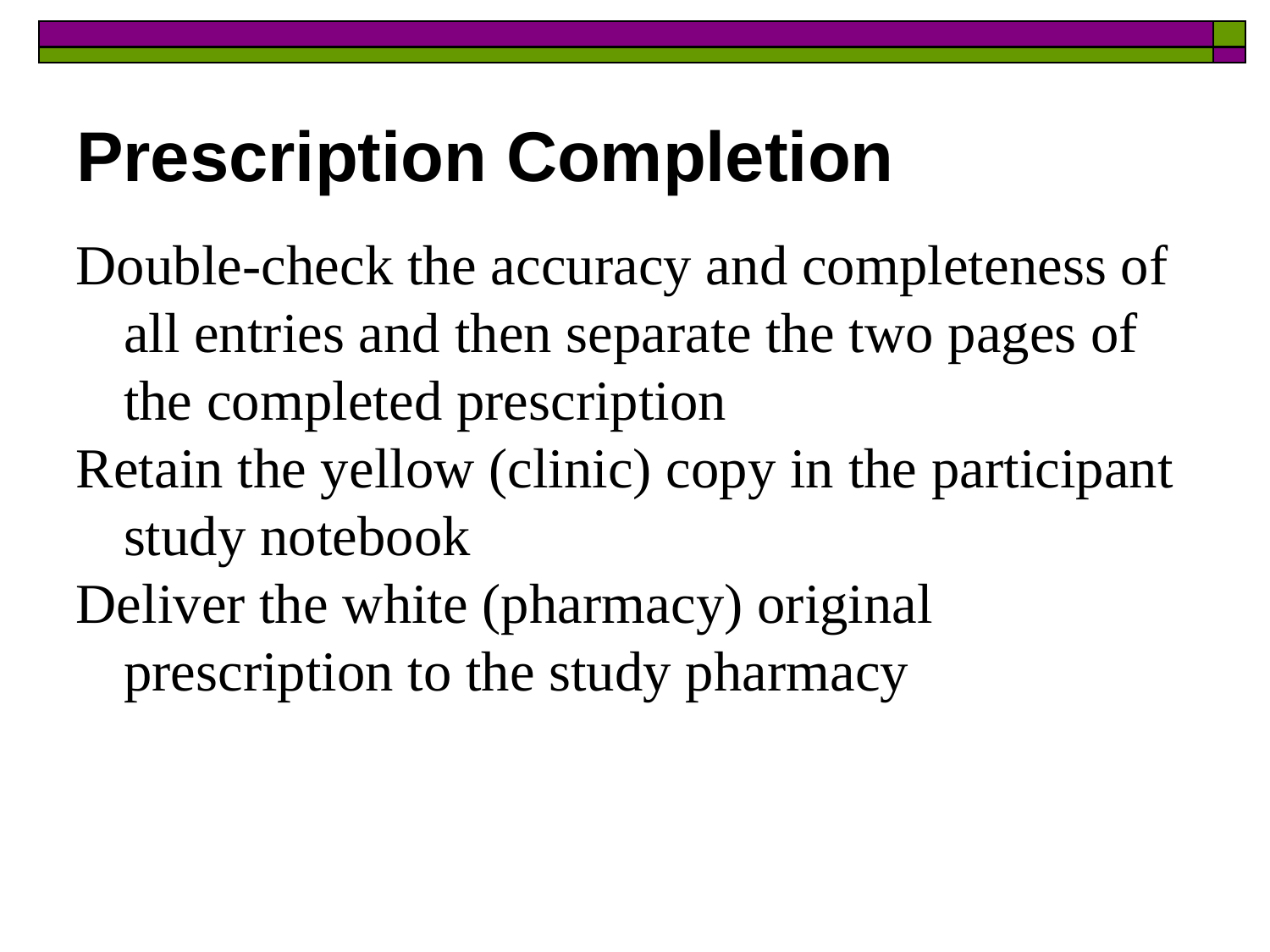

Prescription Completion
Double-check the accuracy and completeness of all entries and then separate the two pages of the completed prescription
Retain the yellow (clinic) copy in the participant study notebook
Deliver the white (pharmacy) original prescription to the study pharmacy